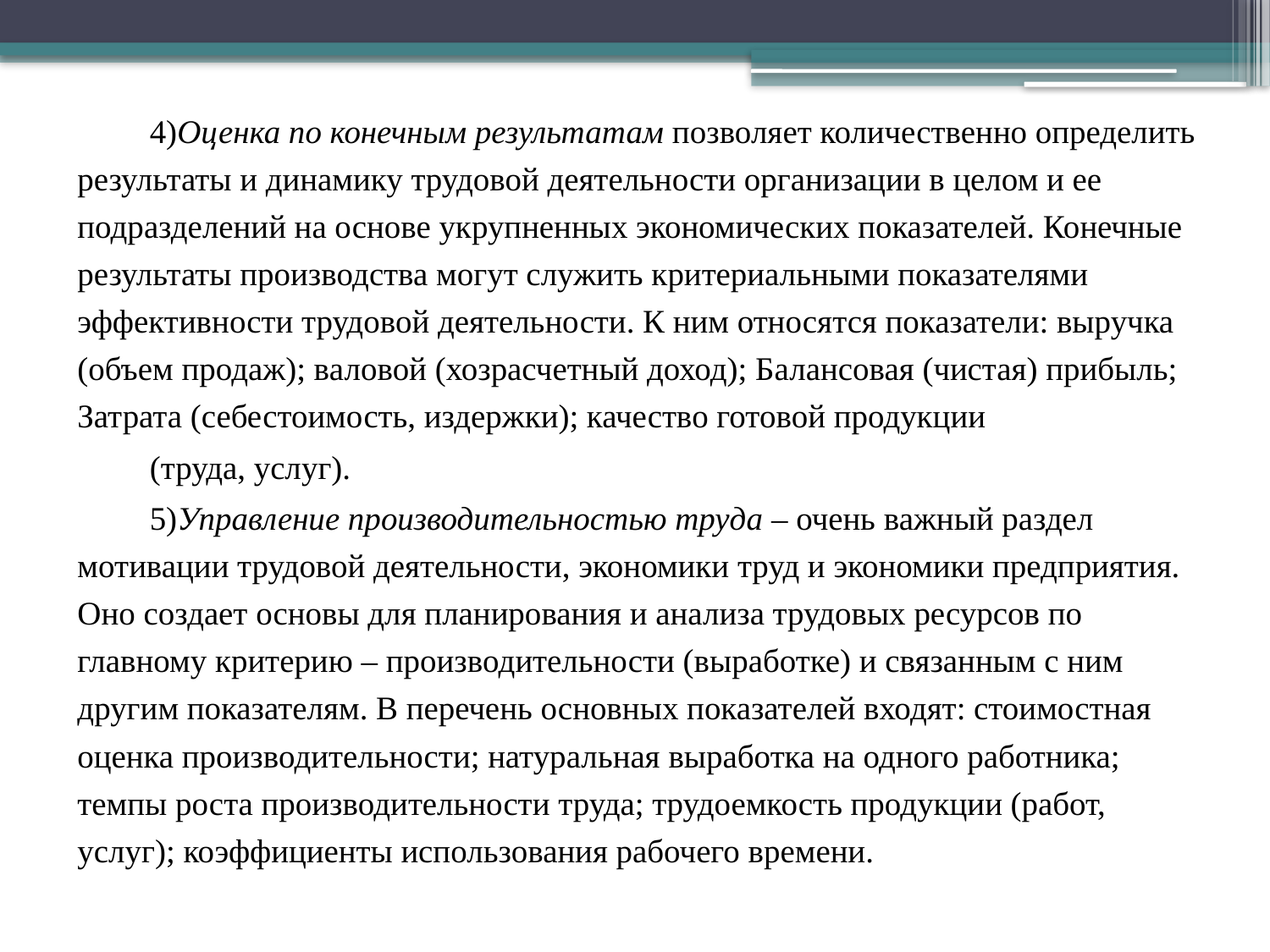

4)Оценка по конечным результатам позволяет количественно определить результаты и динамику трудовой деятельности организации в целом и ее подразделений на основе укрупненных экономических показателей. Конечные результаты производства могут служить критериальными показателями эффективности трудовой деятельности. К ним относятся показатели: выручка (объем продаж); валовой (хозрасчетный доход); Балансовая (чистая) прибыль; Затрата (себестоимость, издержки); качество готовой продукции
(труда, услуг).
5)Управление производительностью труда – очень важный раздел мотивации трудовой деятельности, экономики труд и экономики предприятия. Оно создает основы для планирования и анализа трудовых ресурсов по главному критерию – производительности (выработке) и связанным с ним другим показателям. В перечень основных показателей входят: стоимостная оценка производительности; натуральная выработка на одного работника; темпы роста производительности труда; трудоемкость продукции (работ, услуг); коэффициенты использования рабочего времени.